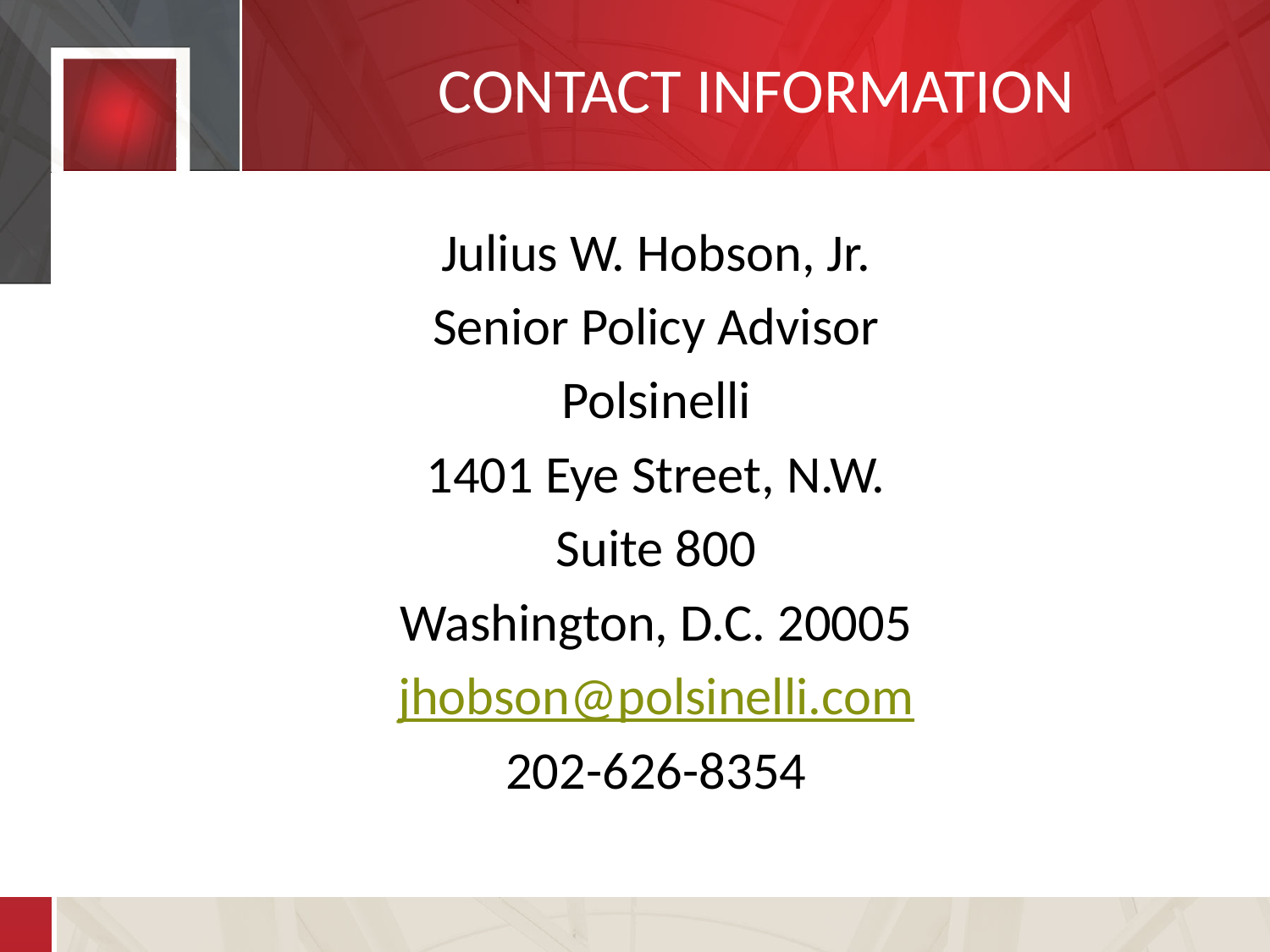

# CONTACT INFORMATION
Julius W. Hobson, Jr.
Senior Policy Advisor
Polsinelli
1401 Eye Street, N.W.
Suite 800
Washington, D.C. 20005
jhobson@polsinelli.com
202-626-8354